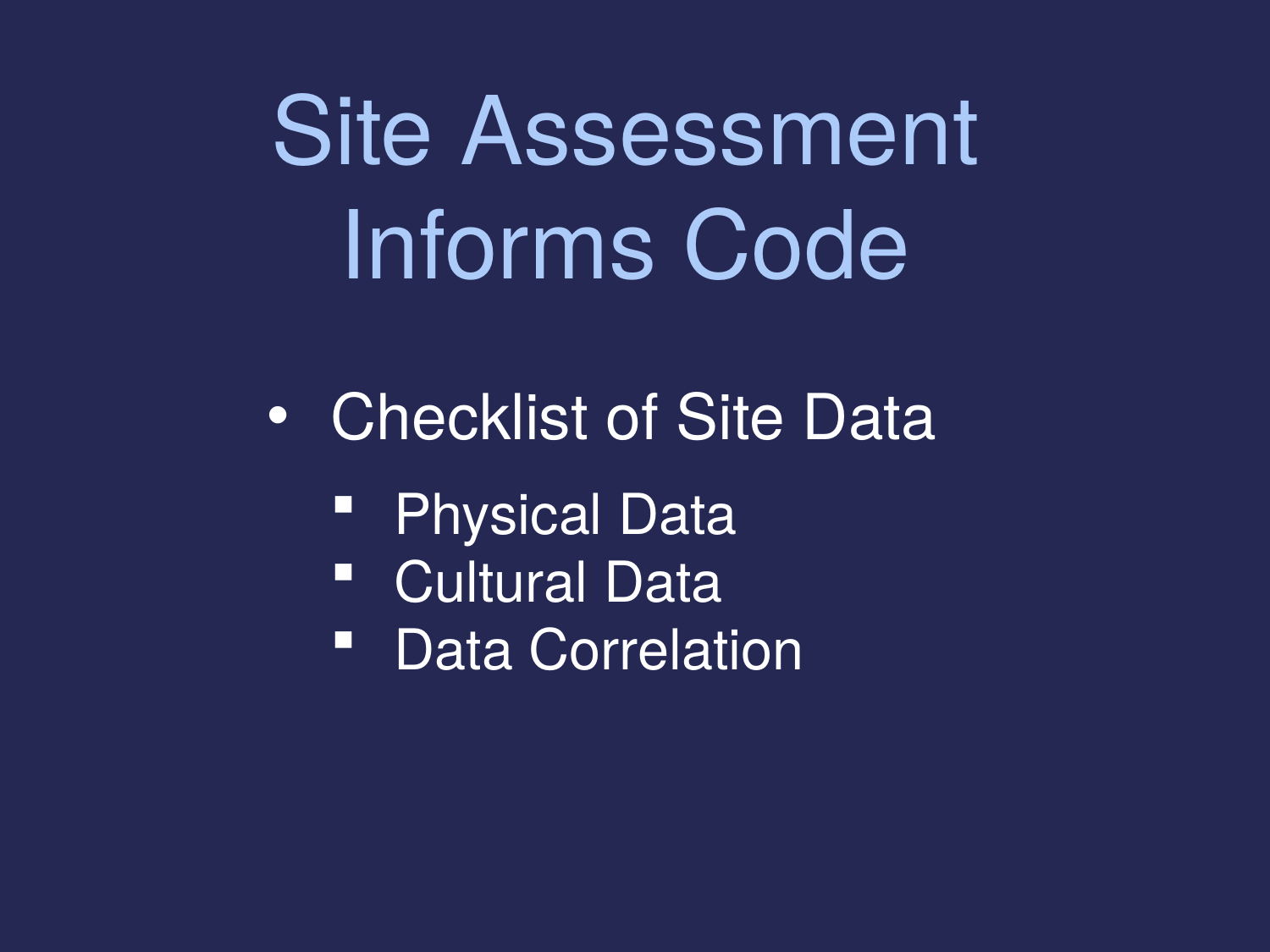

Site Assessment Informs Code

Checklist of Site Data

Physical Data
Cultural Data
Data Correlation